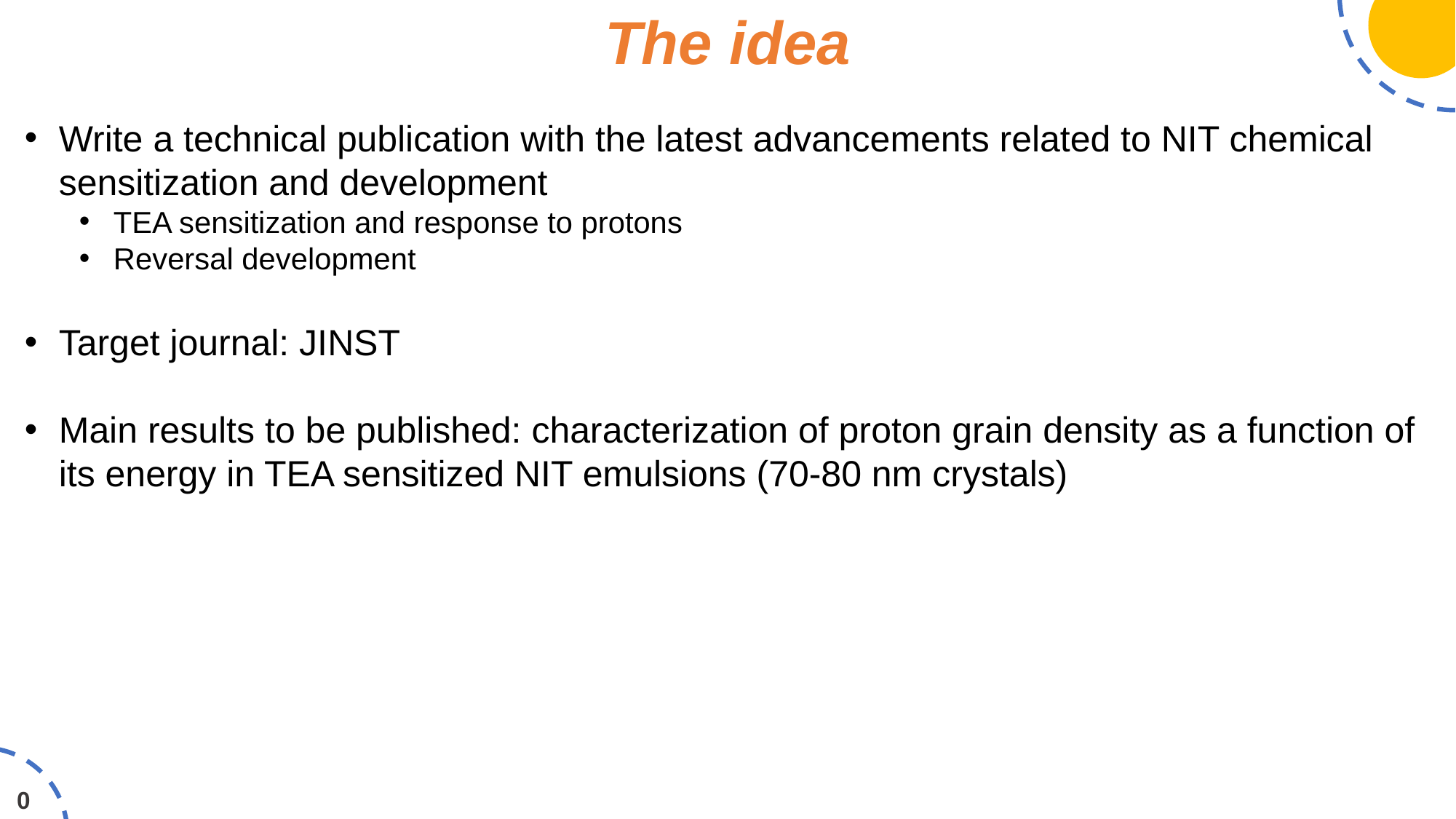

The idea

Write a technical publication with the latest advancements related to NIT chemical sensitization and development
TEA sensitization and response to protons
Reversal development

Target journal: JINST

Main results to be published: characterization of proton grain density as a function of its energy in TEA sensitized NIT emulsions (70-80 nm crystals)

0